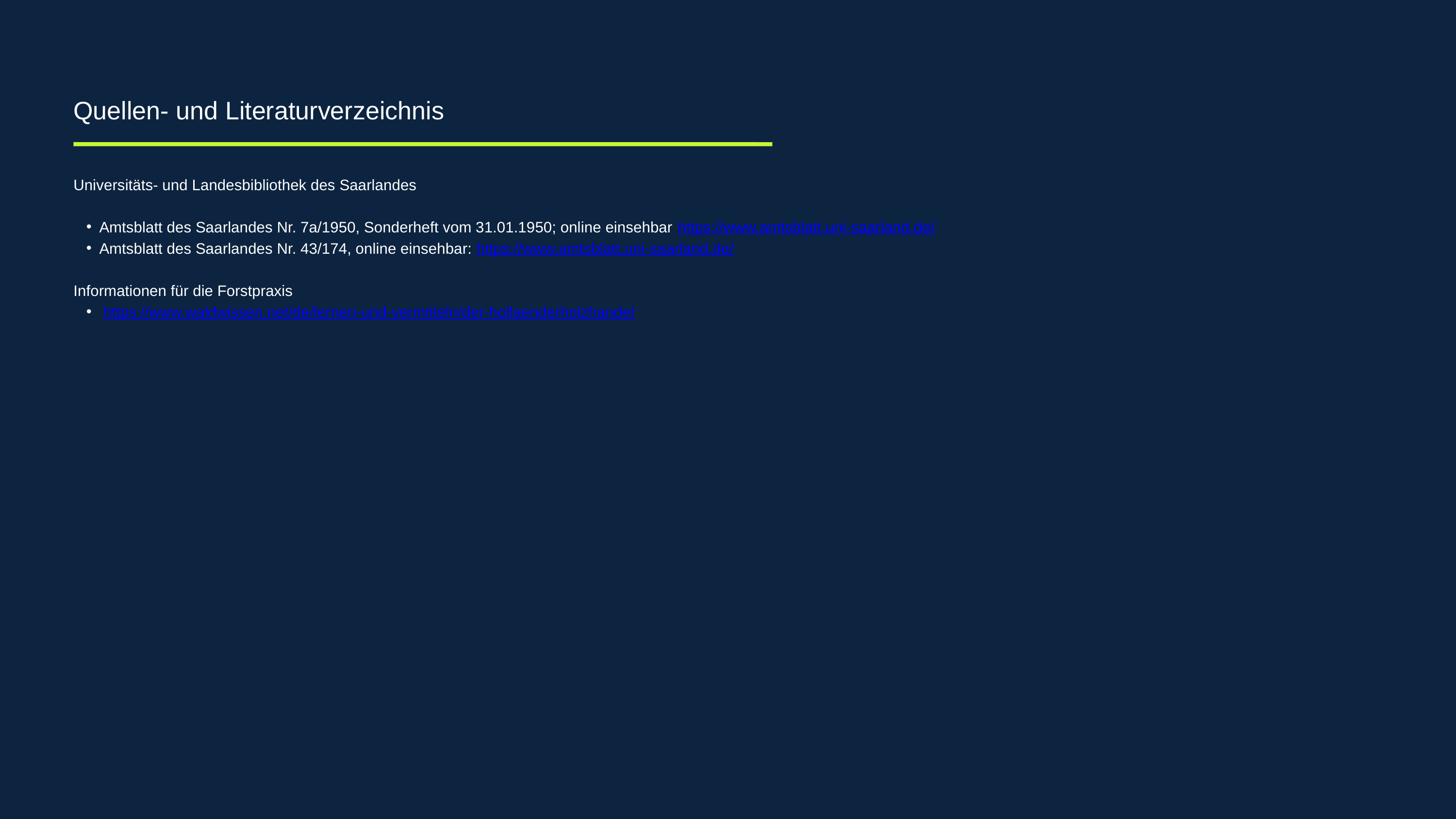

Quellen- und Literaturverzeichnis

Universitäts- und Landesbibliothek des Saarlandes

Amtsblatt des Saarlandes Nr. 7a/1950, Sonderheft vom 31.01.1950; online einsehbar https://www.amtsblatt.uni-saarland.de/
Amtsblatt des Saarlandes Nr. 43/174, online einsehbar: https://www.amtsblatt.uni-saarland.de/

Informationen für die Forstpraxis
 https://www.waldwissen.net/de/lernen-und-vermitteln/der-hollaenderholzhandel